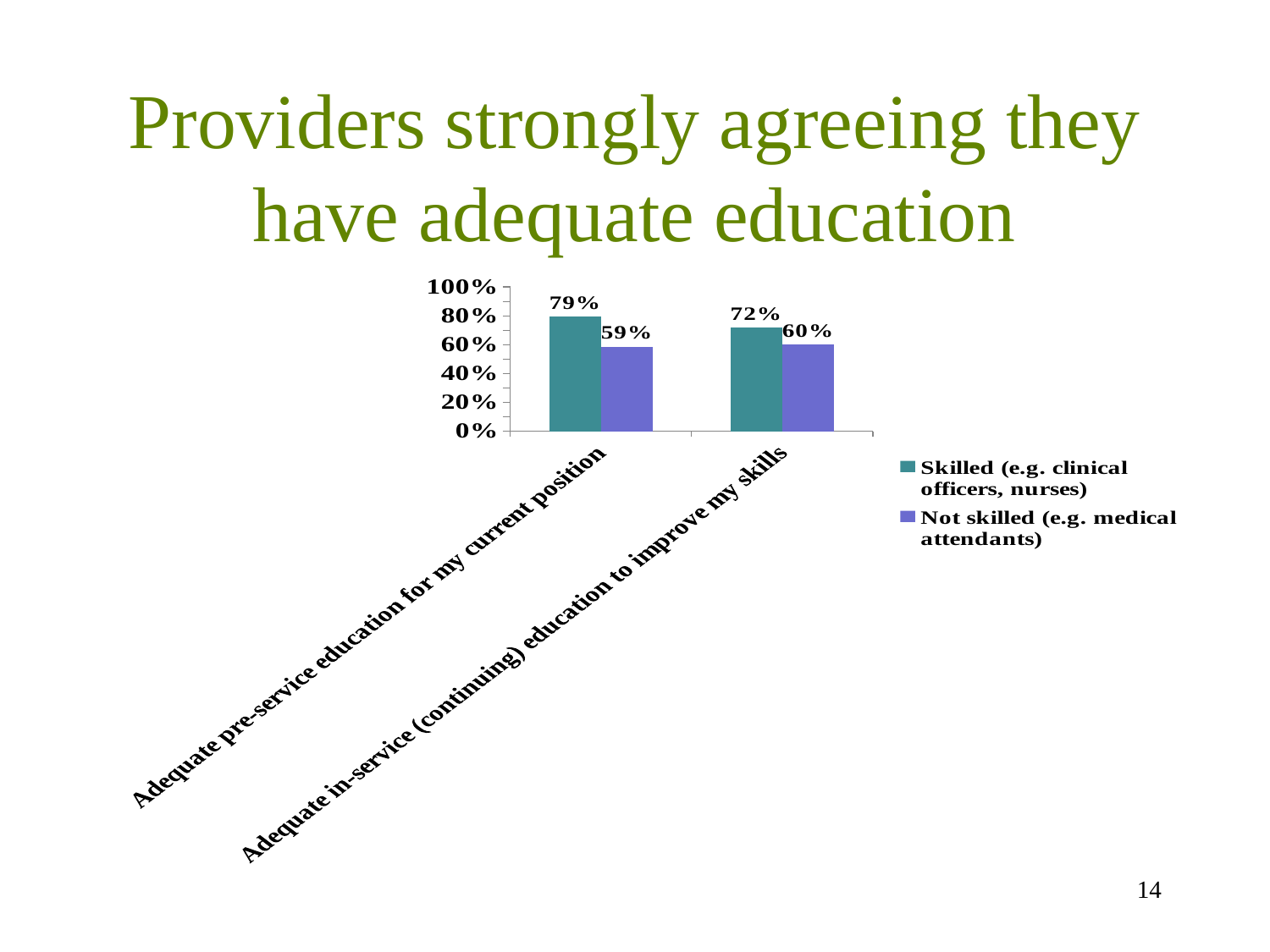

# Providers strongly agreeing they have adequate education

### Chart

| Category | Skilled (e.g. clinical officers, nurses) | Not skilled (e.g. medical attendants) |
|---|---|---|
| Adequate pre-service education for my current position | 0.7949 | 0.5861999999999998 |
| Adequate in-service (continuing) education to improve my skills | 0.7179000000000002 | 0.6000000000000002 |
14